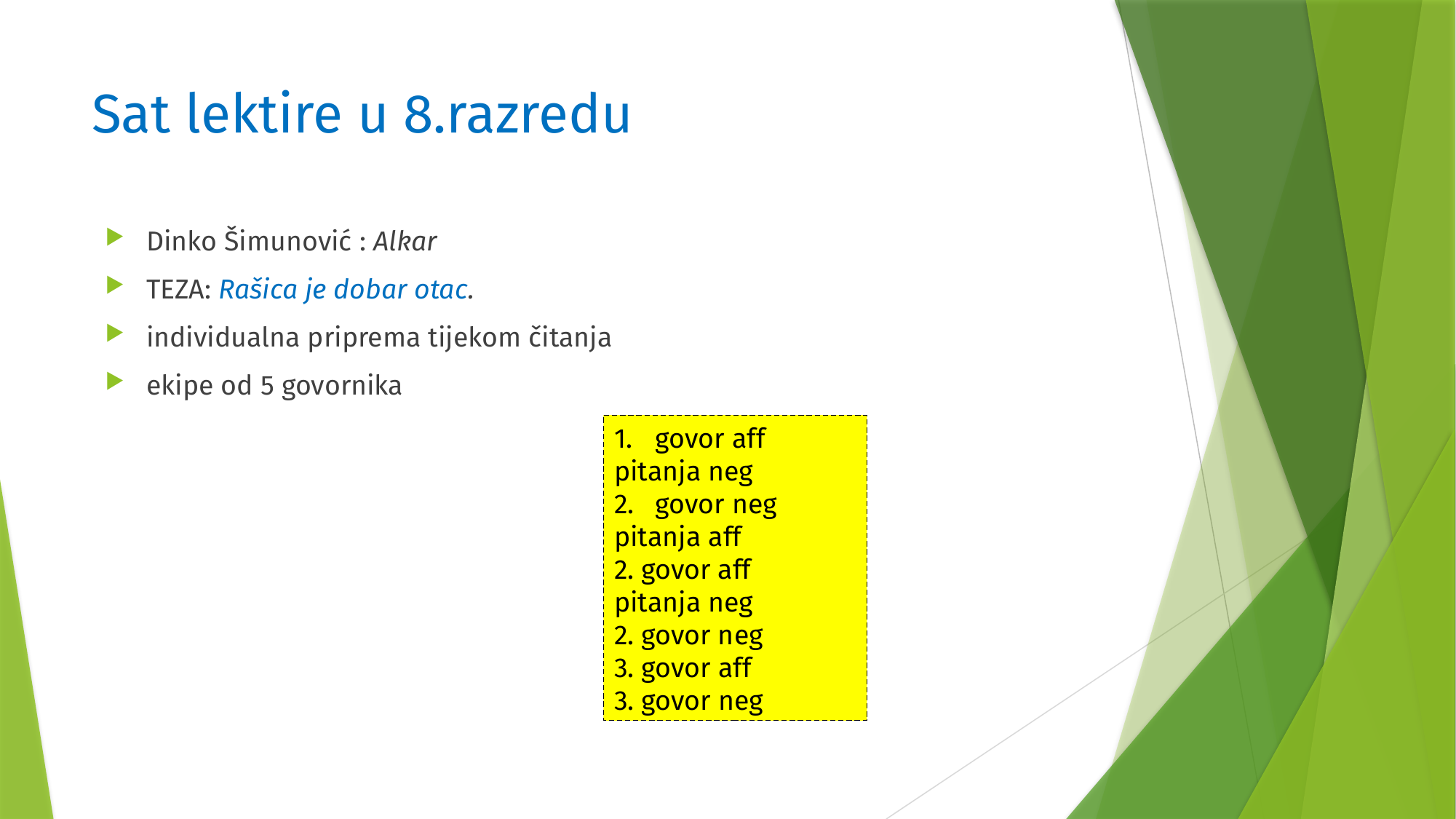

# Sat lektire u 8.razredu
Dinko Šimunović : Alkar
TEZA: Rašica je dobar otac.
individualna priprema tijekom čitanja
ekipe od 5 govornika

govor aff
pitanja neg
govor neg
pitanja aff
2. govor aff
pitanja neg
2. govor neg
3. govor aff
3. govor neg